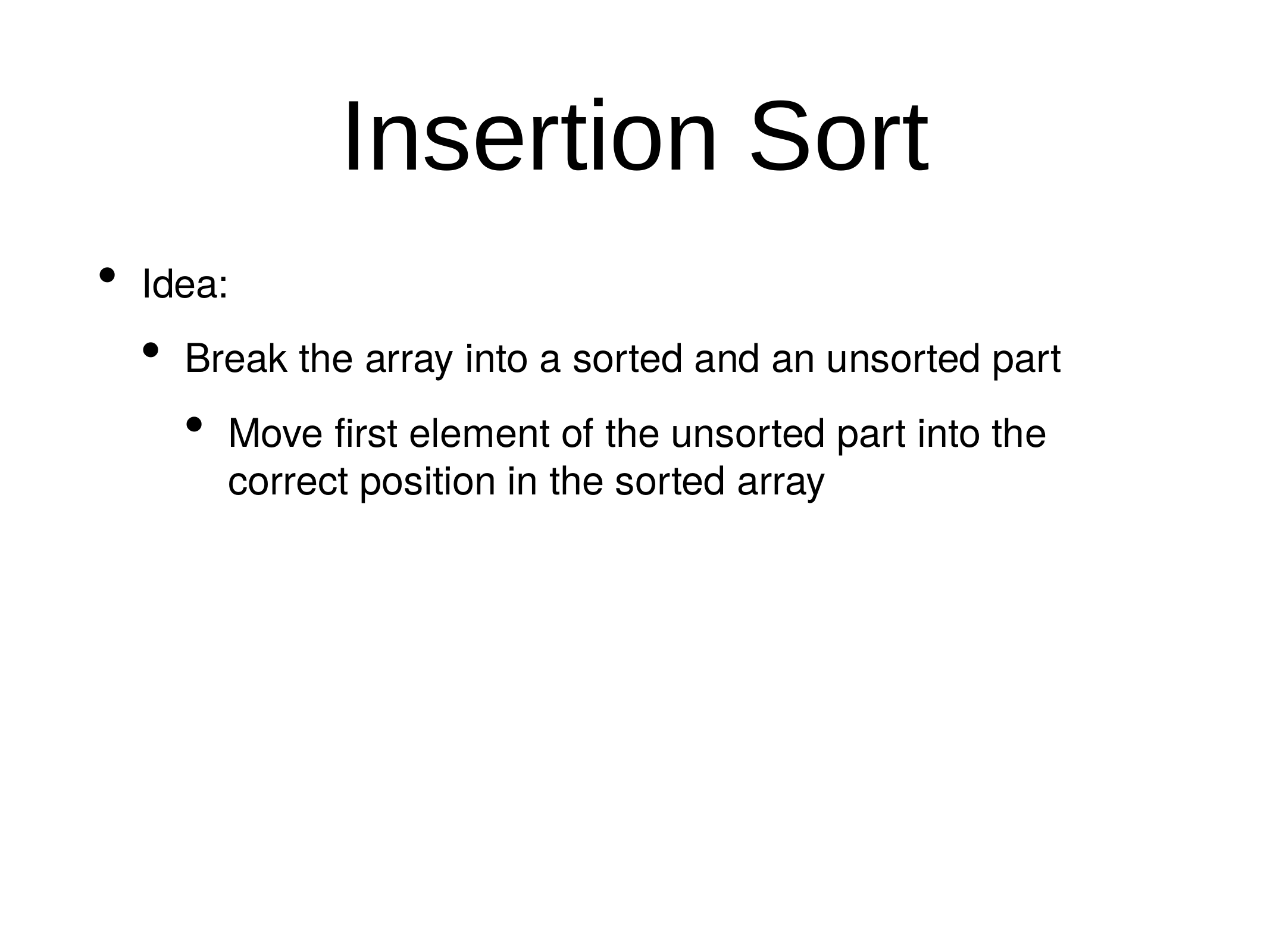

# Insertion Sort
Idea:
Break the array into a sorted and an unsorted part
Move first element of the unsorted part into the correct position in the sorted array